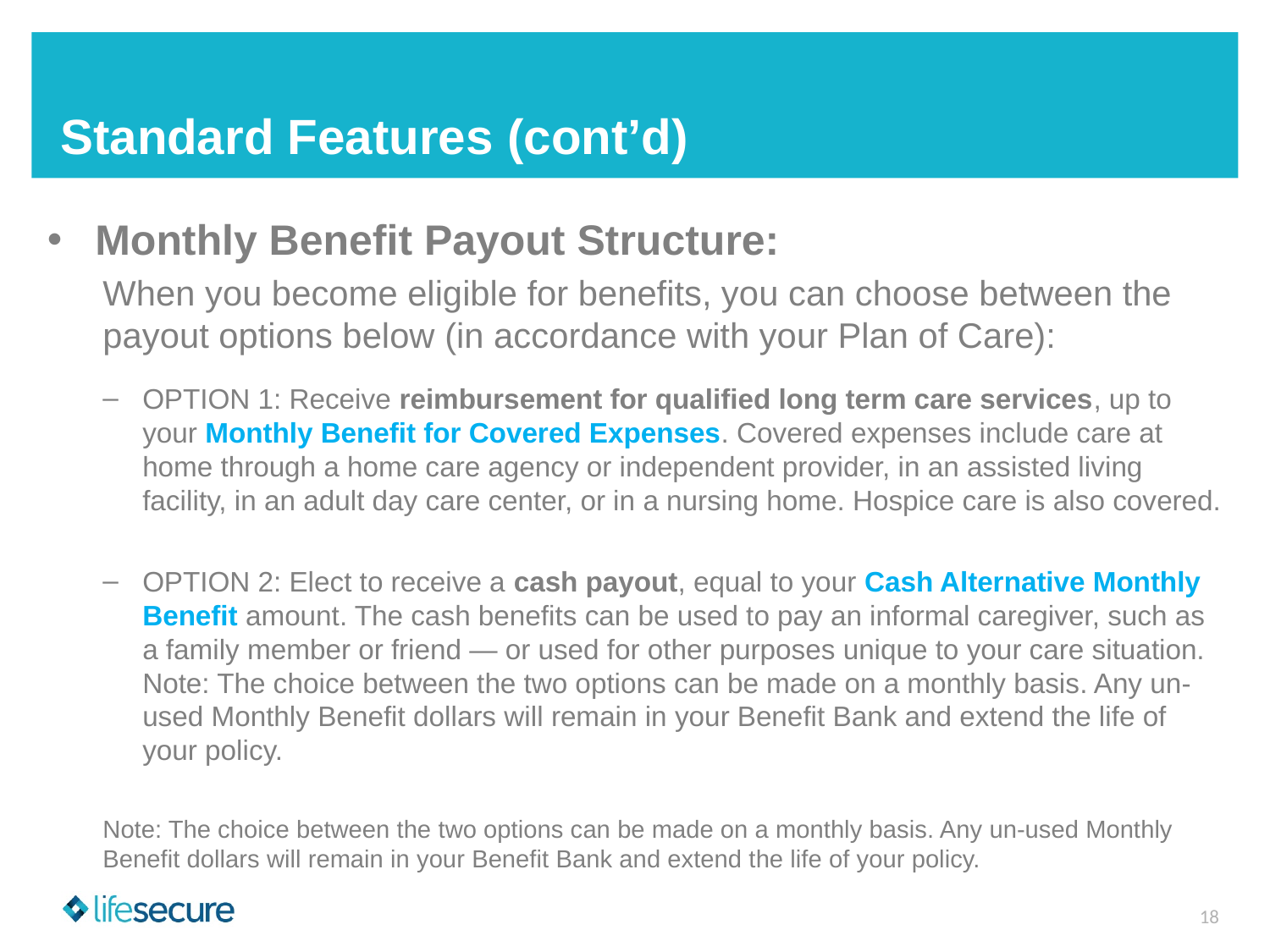

# Standard Features (cont’d)
Monthly Benefit Payout Structure:
When you become eligible for benefits, you can choose between the payout options below (in accordance with your Plan of Care):

OPTION 1: Receive reimbursement for qualified long term care services, up to your Monthly Benefit for Covered Expenses. Covered expenses include care at home through a home care agency or independent provider, in an assisted living facility, in an adult day care center, or in a nursing home. Hospice care is also covered.

OPTION 2: Elect to receive a cash payout, equal to your Cash Alternative Monthly Benefit amount. The cash benefits can be used to pay an informal caregiver, such as a family member or friend — or used for other purposes unique to your care situation. Note: The choice between the two options can be made on a monthly basis. Any un-used Monthly Benefit dollars will remain in your Benefit Bank and extend the life of your policy.

Note: The choice between the two options can be made on a monthly basis. Any un-used Monthly Benefit dollars will remain in your Benefit Bank and extend the life of your policy.
18